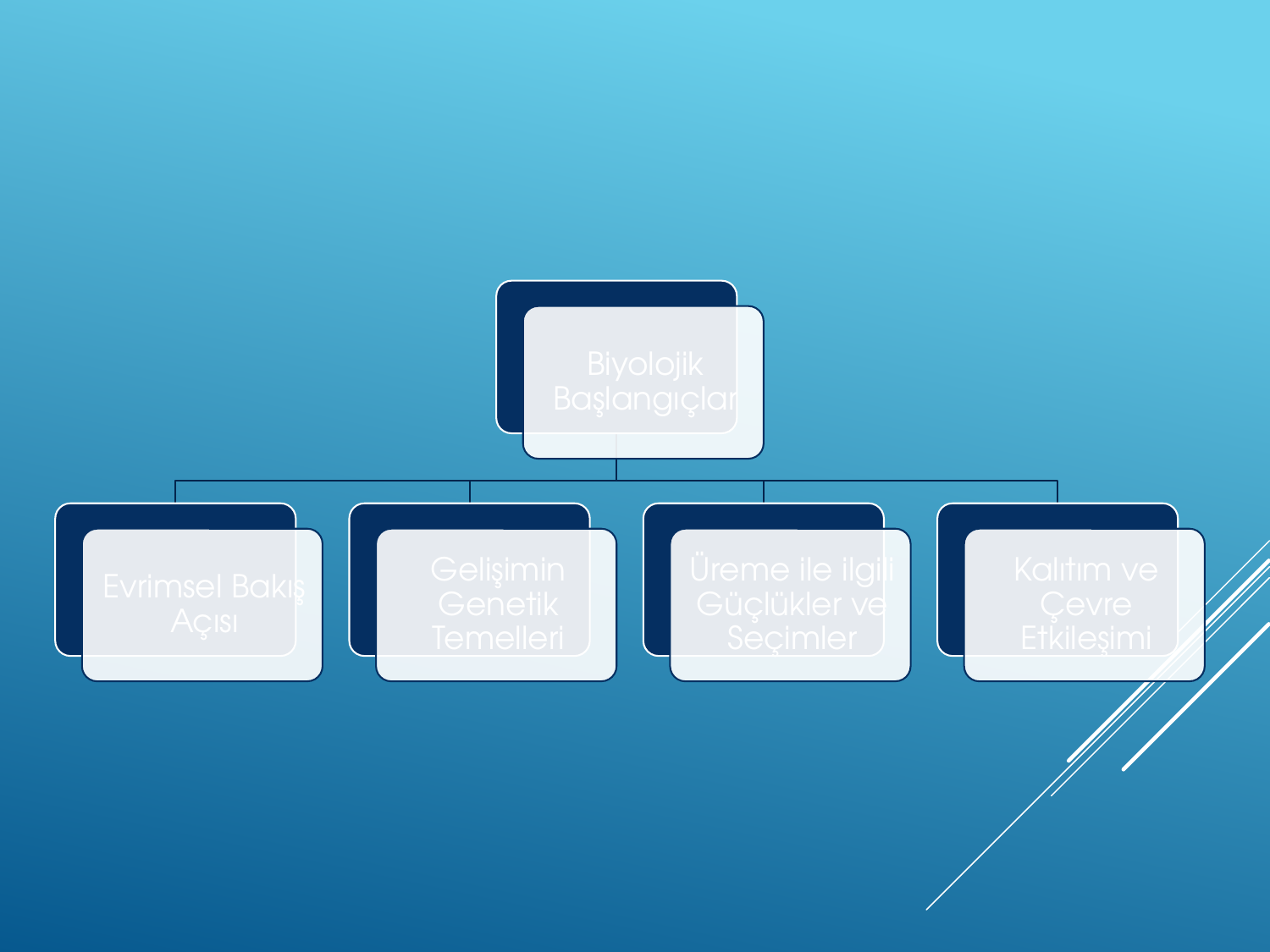

Biyolojik Başlangıçlar
Evrimsel Bakış Açısı
Gelişimin Genetik Temelleri
Üreme ile ilgili Güçlükler ve Seçimler
Kalıtım ve Çevre Etkileşimi